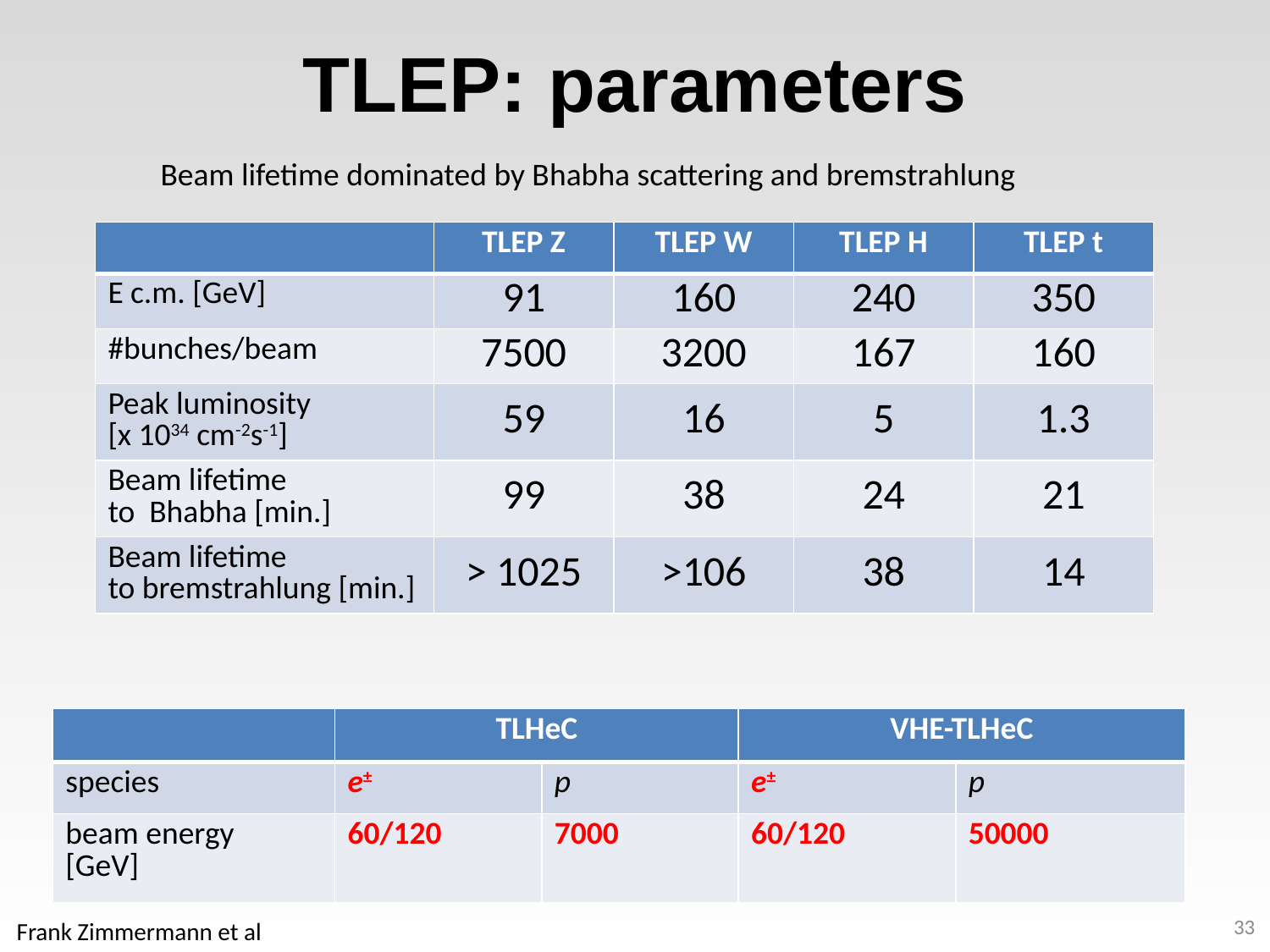

# TLEP: parameters
Beam lifetime dominated by Bhabha scattering and bremstrahlung
|  | TLEP Z | TLEP W | TLEP H | TLEP t |
| --- | --- | --- | --- | --- |
| E c.m. [GeV] | 91 | 160 | 240 | 350 |
| #bunches/beam | 7500 | 3200 | 167 | 160 |
| Peak luminosity [x 1034 cm-2s-1] | 59 | 16 | 5 | 1.3 |
| Beam lifetime to Bhabha [min.] | 99 | 38 | 24 | 21 |
| Beam lifetime to bremstrahlung [min.] | > 1025 | >106 | 38 | 14 |
|  | TLHeC |  | VHE-TLHeC |  |
| --- | --- | --- | --- | --- |
| species | e± | p | e± | p |
| beam energy [GeV] | 60/120 | 7000 | 60/120 | 50000 |
33
Frank Zimmermann et al